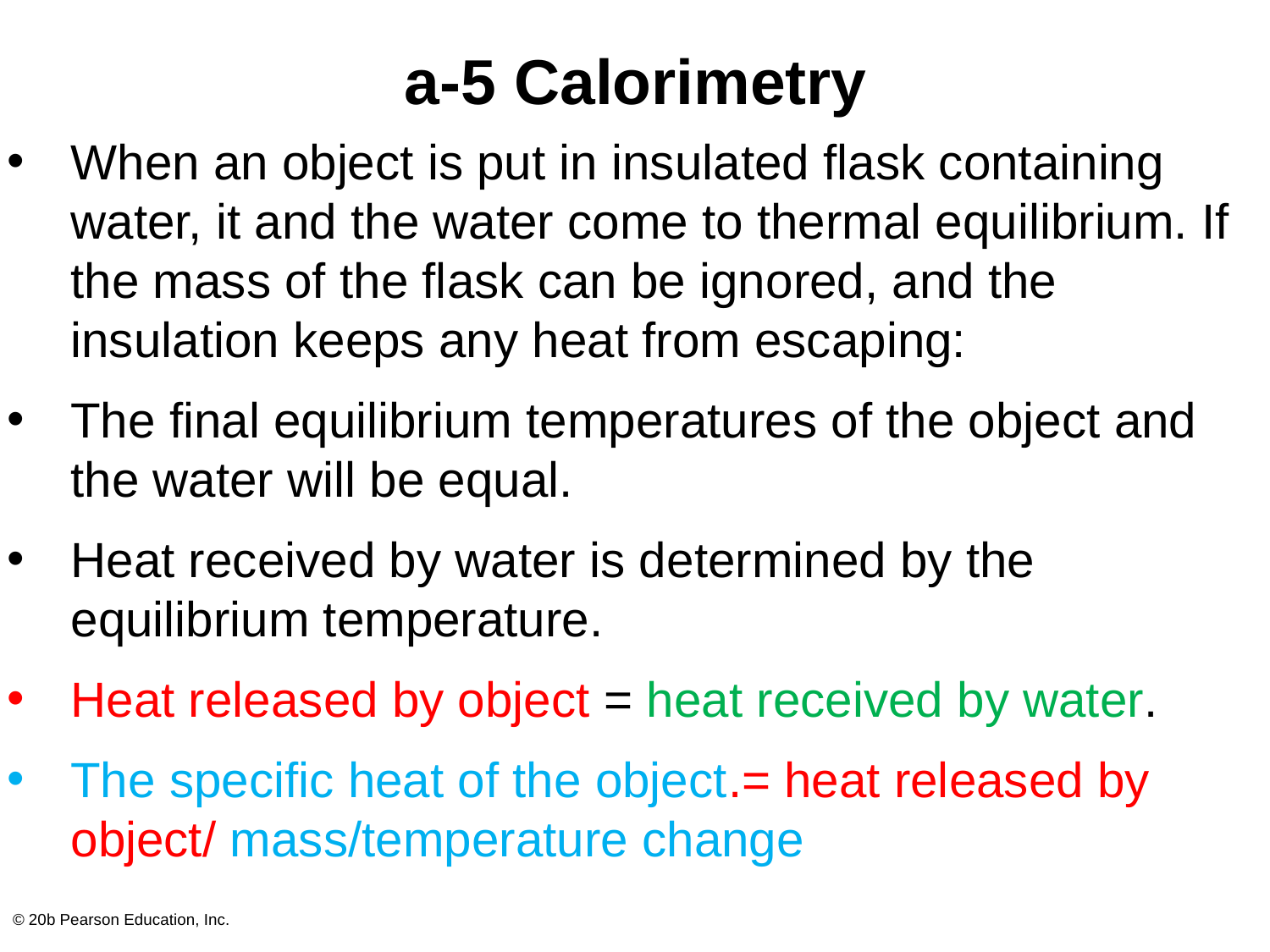

# a-5 Calorimetry
When an object is put in insulated flask containing water, it and the water come to thermal equilibrium. If the mass of the flask can be ignored, and the insulation keeps any heat from escaping:
The final equilibrium temperatures of the object and the water will be equal.
Heat received by water is determined by the equilibrium temperature.
Heat released by object = heat received by water.
The specific heat of the object.= heat released by object/ mass/temperature change

© 20b Pearson Education, Inc.